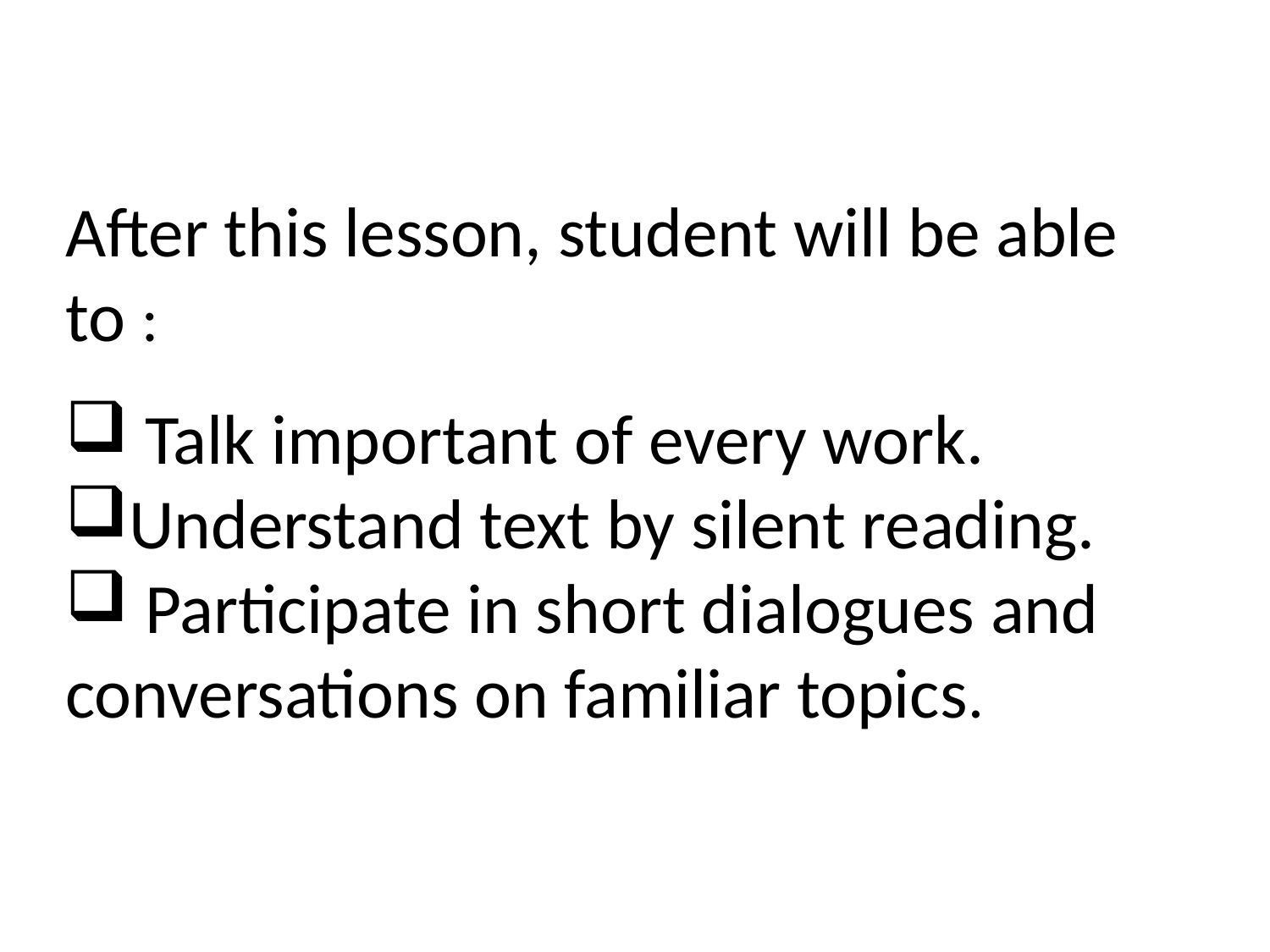

After this lesson, student will be able to :

 Talk important of every work.
Understand text by silent reading.
 Participate in short dialogues and conversations on familiar topics.